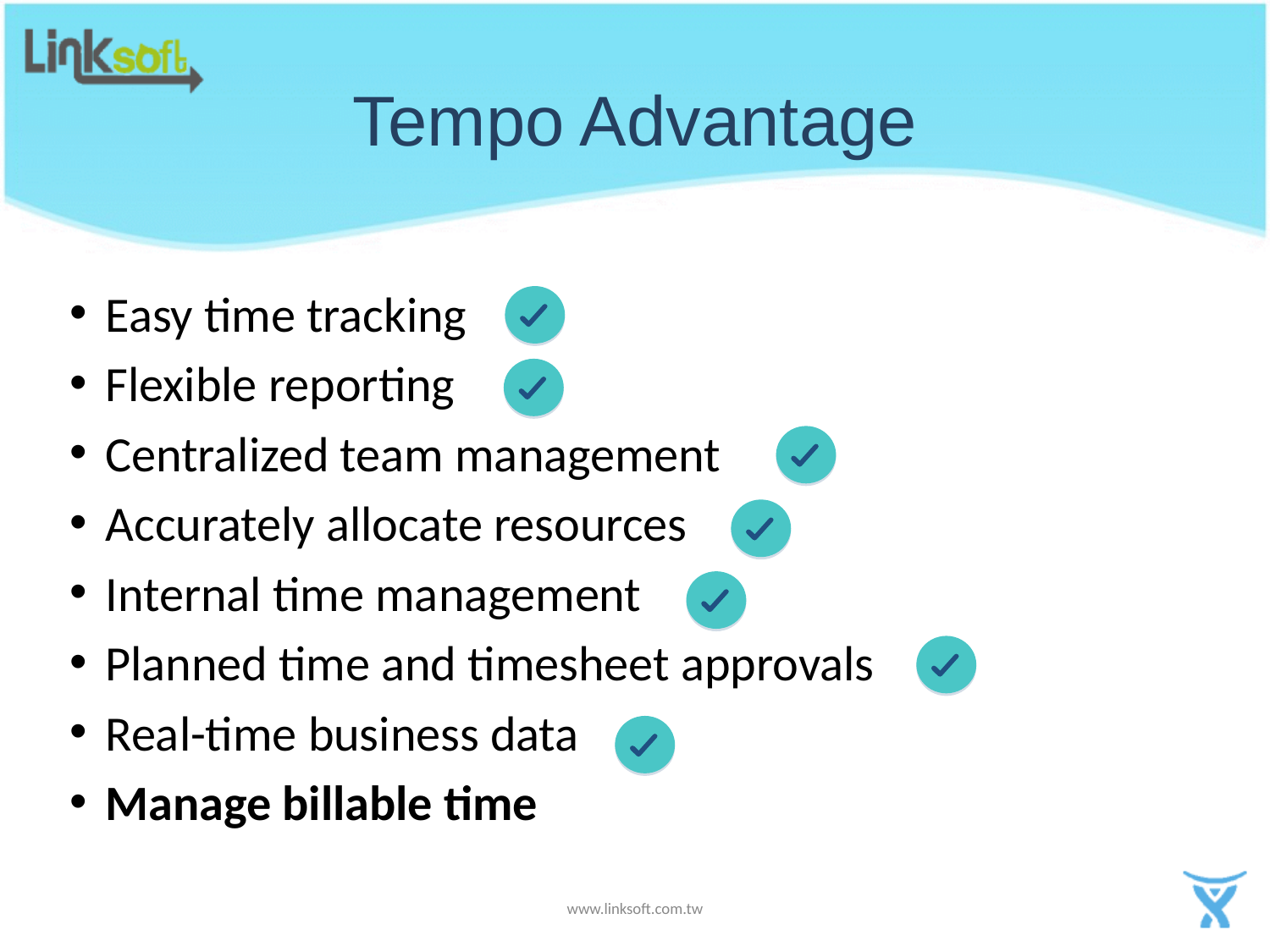

# Tempo Advantage
Easy time tracking
Flexible reporting
Centralized team management
Accurately allocate resources
Internal time management
Planned time and timesheet approvals
Real-time business data
Manage billable time

www.linksoft.com.tw